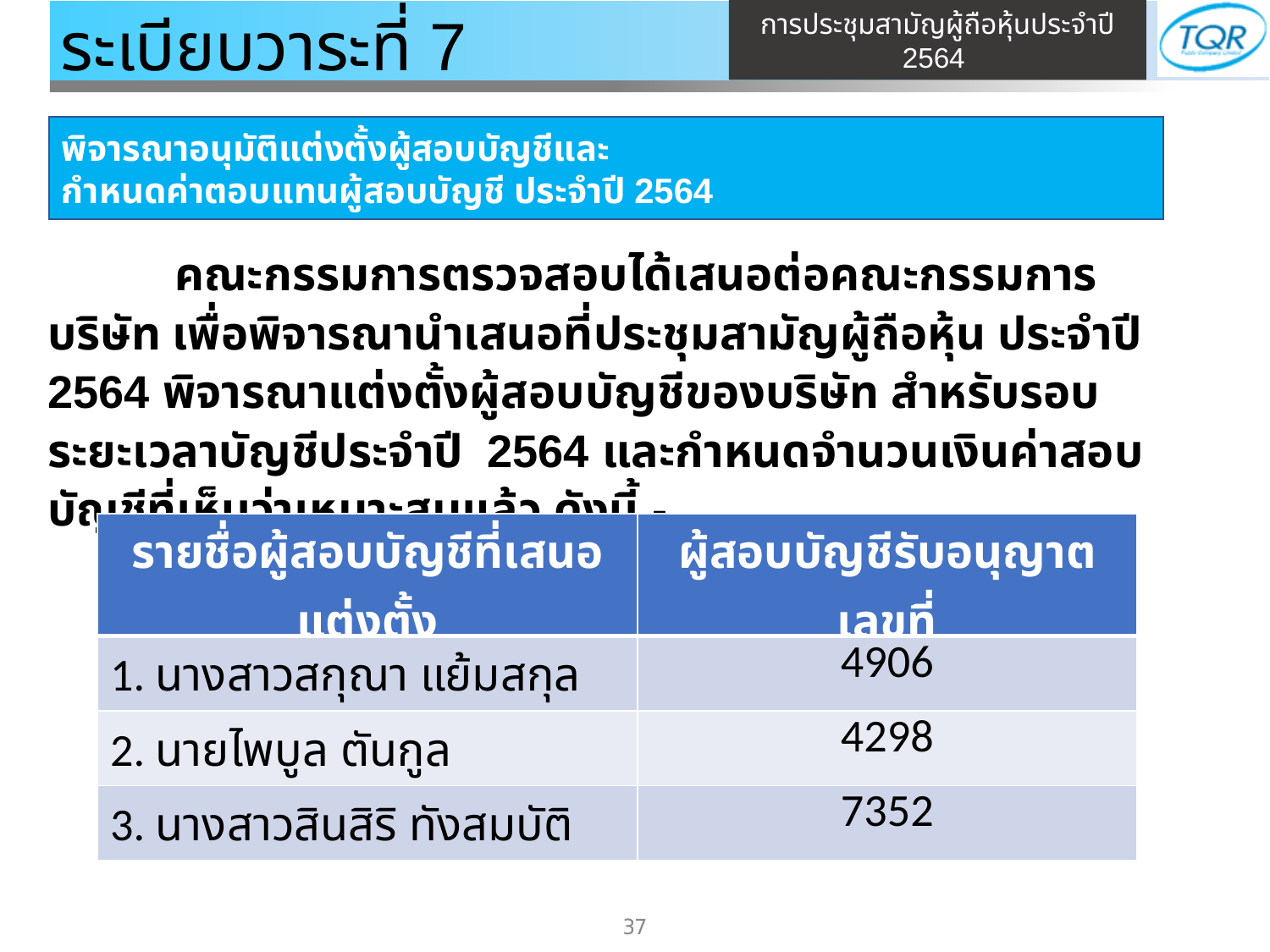

# ระเบียบวาระที่ 7
พิจารณาอนุมัติแต่งตั้งผู้สอบบัญชีและ
กำหนดค่าตอบแทนผู้สอบบัญชี ประจำปี 2564
	คณะกรรมการตรวจสอบได้เสนอต่อคณะกรรมการบริษัท เพื่อพิจารณานำเสนอที่ประชุมสามัญผู้ถือหุ้น ประจำปี 2564 พิจารณาแต่งตั้งผู้สอบบัญชีของบริษัท สำหรับรอบระยะเวลาบัญชีประจำปี  2564 และกำหนดจำนวนเงินค่าสอบบัญชีที่เห็นว่าเหมาะสมแล้ว ดังนี้.-

| รายชื่อผู้สอบบัญชีที่เสนอแต่งตั้ง | ผู้สอบบัญชีรับอนุญาตเลขที่ |
| --- | --- |
| 1. นางสาวสกุณา แย้มสกุล | 4906 |
| 2. นายไพบูล ตันกูล | 4298 |
| 3. นางสาวสินสิริ ทังสมบัติ | 7352 |
37